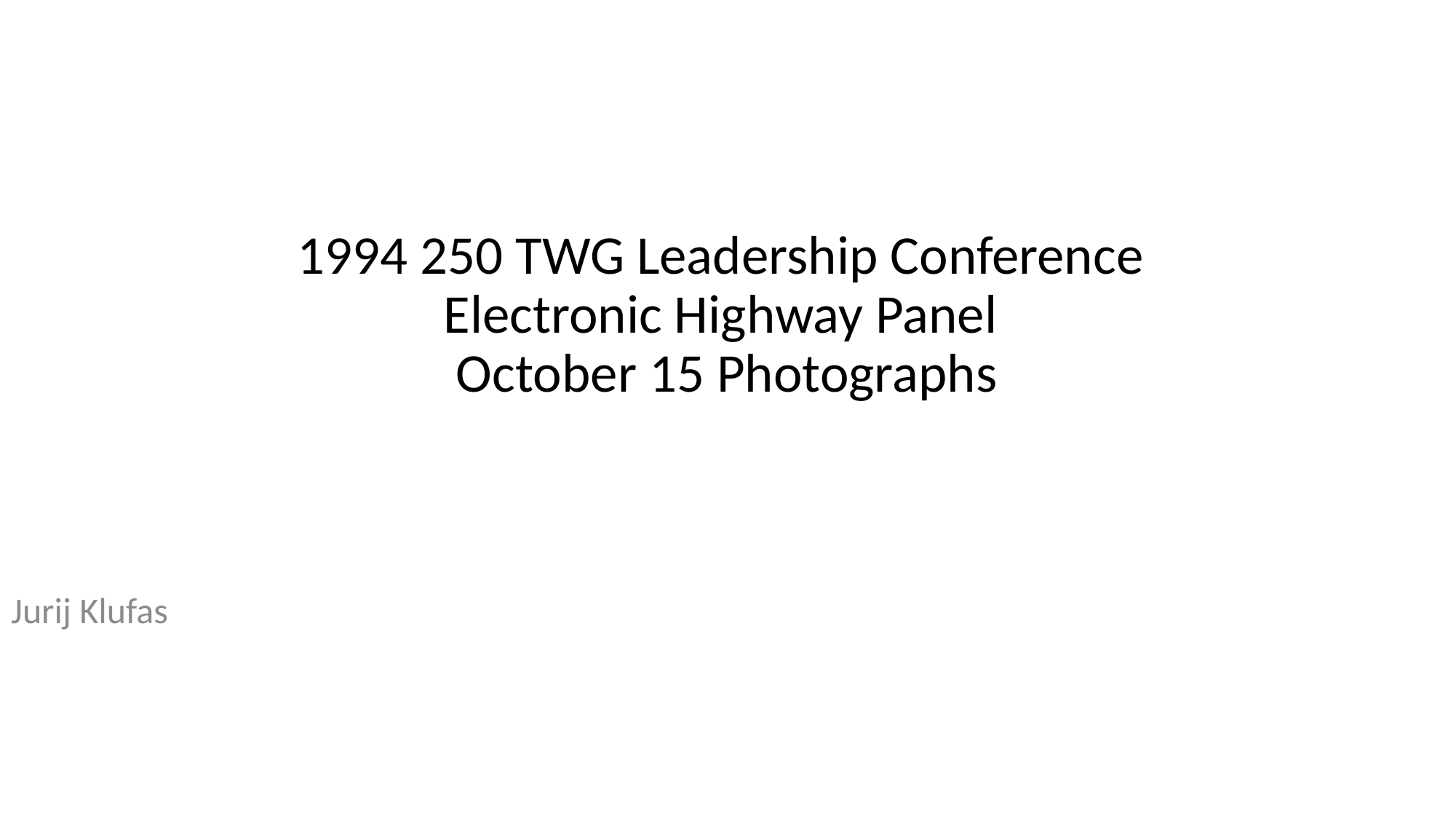

# 1994 250 TWG Leadership Conference Electronic Highway Panel October 15 Photographs
Jurij Klufas